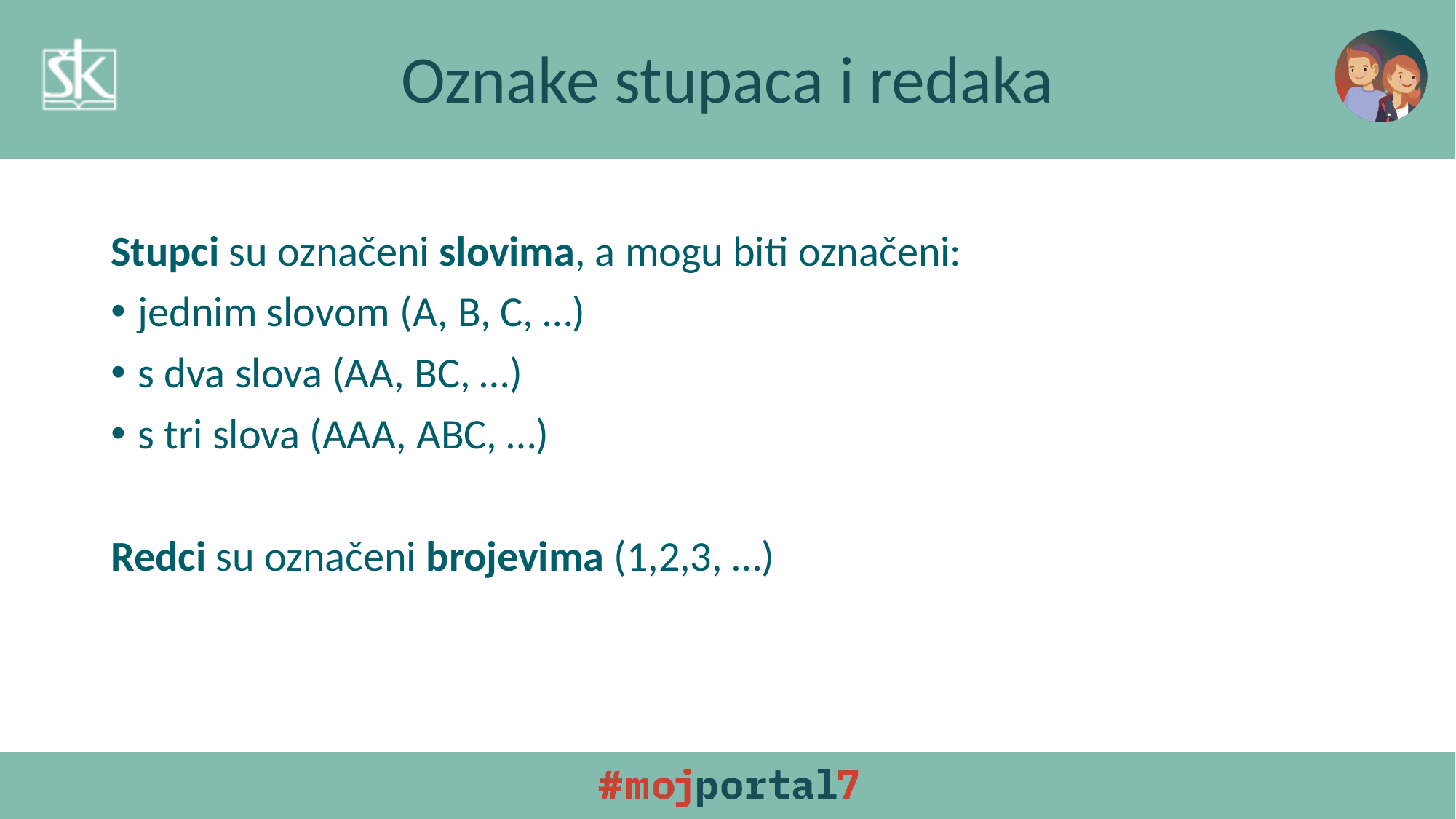

# Oznake stupaca i redaka
Stupci su označeni slovima, a mogu biti označeni:
jednim slovom (A, B, C, …)
s dva slova (AA, BC, …)
s tri slova (AAA, ABC, …)

Redci su označeni brojevima (1,2,3, …)